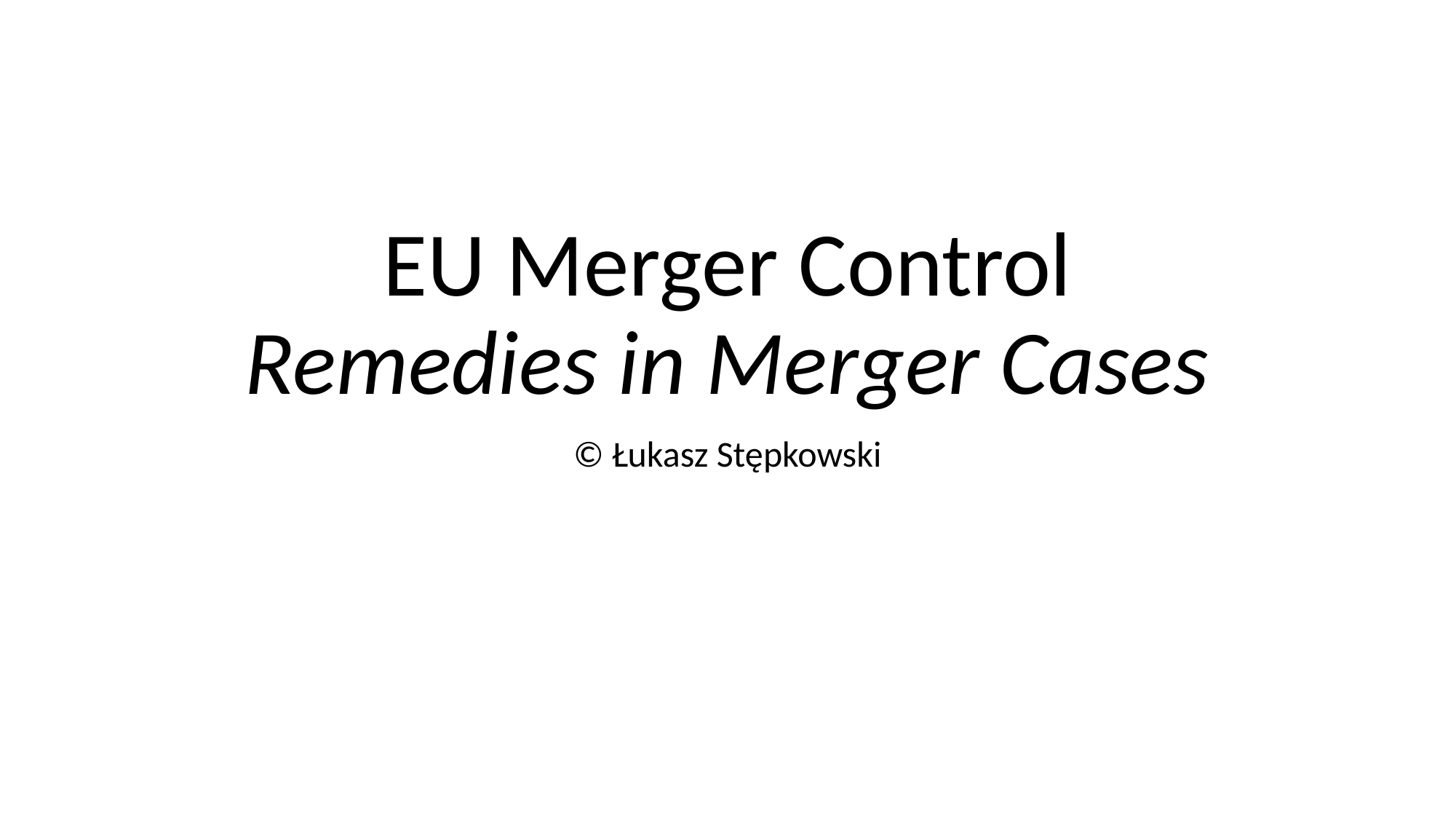

# EU Merger Control Remedies in Merger Cases
© Łukasz Stępkowski